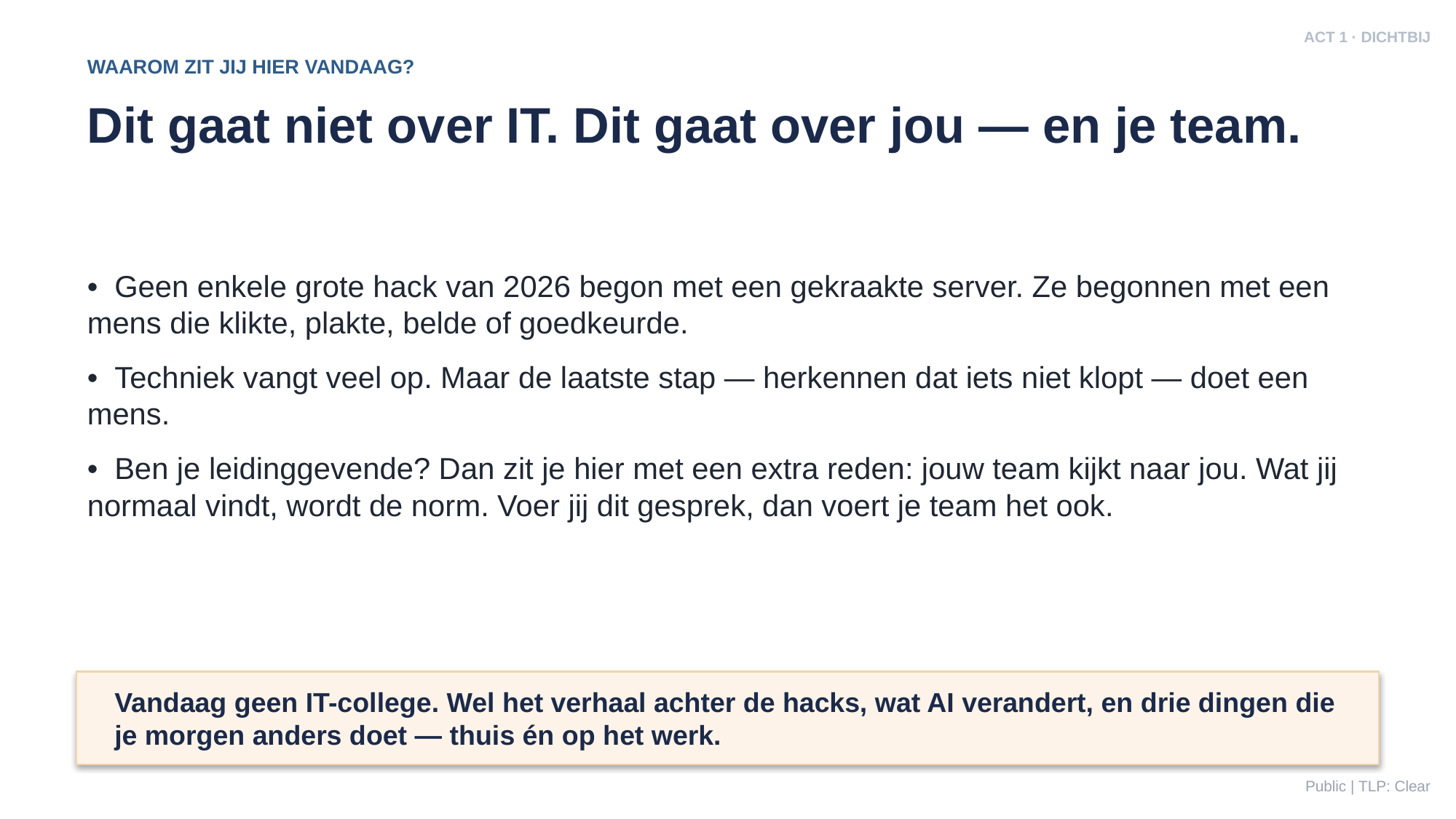

ACT 1 · DICHTBIJ
WAAROM ZIT JIJ HIER VANDAAG?
Dit gaat niet over IT. Dit gaat over jou — en je team.
•  Geen enkele grote hack van 2026 begon met een gekraakte server. Ze begonnen met een mens die klikte, plakte, belde of goedkeurde.
•  Techniek vangt veel op. Maar de laatste stap — herkennen dat iets niet klopt — doet een mens.
•  Ben je leidinggevende? Dan zit je hier met een extra reden: jouw team kijkt naar jou. Wat jij normaal vindt, wordt de norm. Voer jij dit gesprek, dan voert je team het ook.

Vandaag geen IT-college. Wel het verhaal achter de hacks, wat AI verandert, en drie dingen die je morgen anders doet — thuis én op het werk.
Public | TLP: Clear